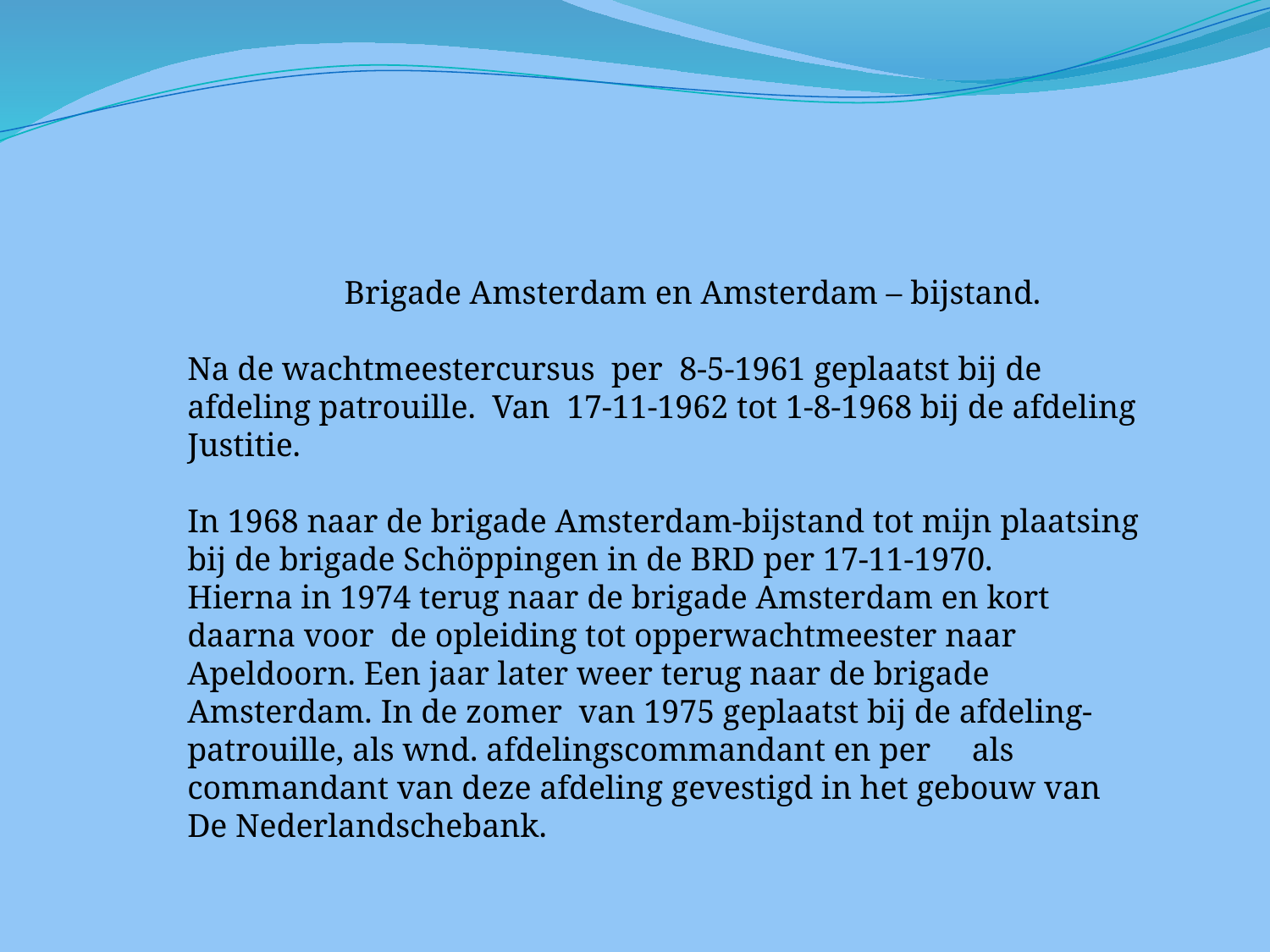

Brigade Amsterdam en Amsterdam – bijstand.
Na de wachtmeestercursus  per  8-5-1961 geplaatst bij de afdeling patrouille.  Van  17-11-1962 tot 1-8-1968 bij de afdeling Justitie.
In 1968 naar de brigade Amsterdam-bijstand tot mijn plaatsing bij de brigade Schöppingen in de BRD per 17-11-1970.
Hierna in 1974 terug naar de brigade Amsterdam en kort daarna voor  de opleiding tot opperwachtmeester naar Apeldoorn. Een jaar later weer terug naar de brigade Amsterdam. In de zomer  van 1975 geplaatst bij de afdeling- patrouille, als wnd. afdelingscommandant en per     als commandant van deze afdeling gevestigd in het gebouw van De Nederlandschebank.